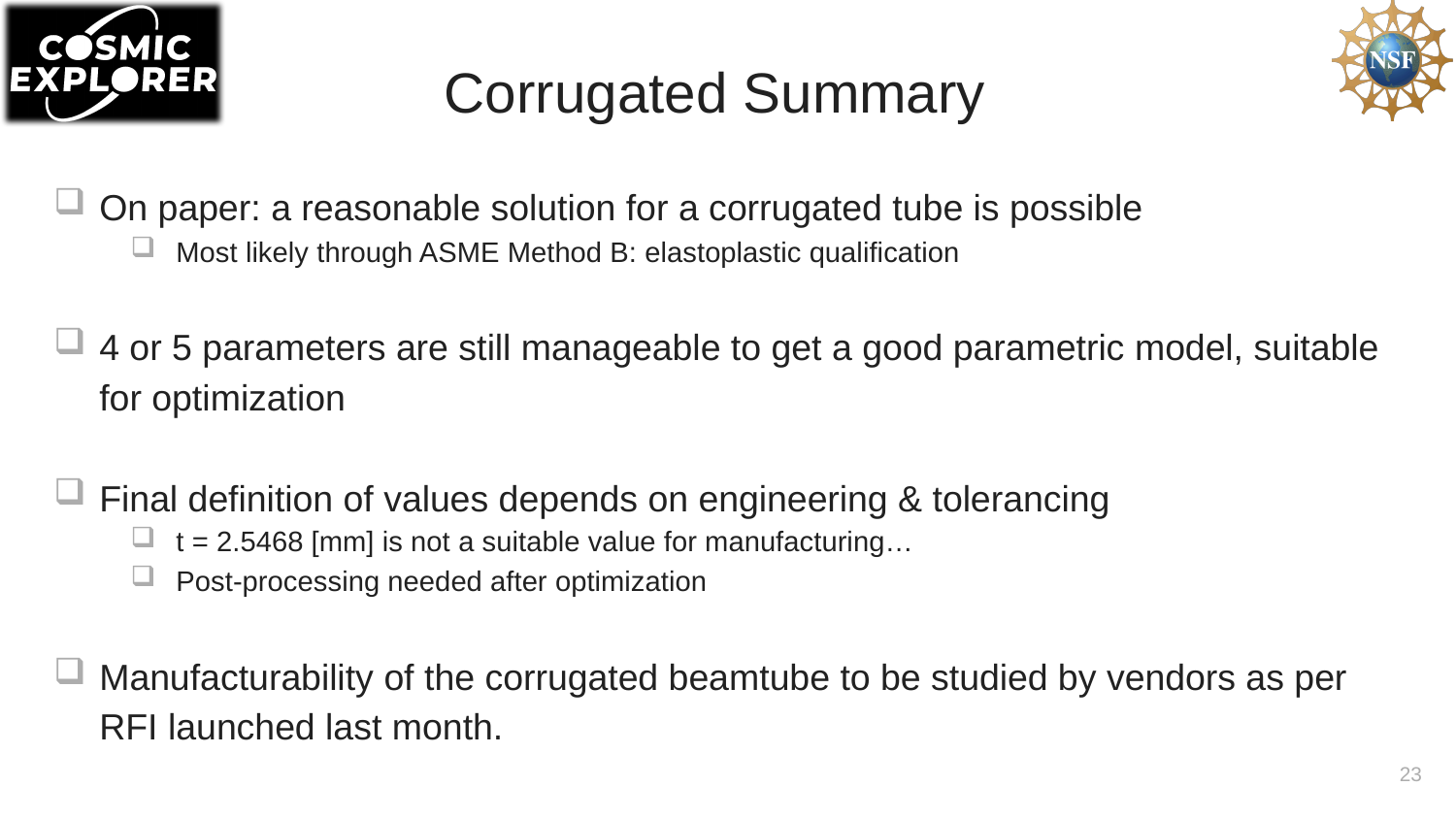

Corrugated Summary
On paper: a reasonable solution for a corrugated tube is possible
Most likely through ASME Method B: elastoplastic qualification

4 or 5 parameters are still manageable to get a good parametric model, suitable for optimization

Final definition of values depends on engineering & tolerancing
t = 2.5468 [mm] is not a suitable value for manufacturing…
Post-processing needed after optimization

Manufacturability of the corrugated beamtube to be studied by vendors as per RFI launched last month.
23